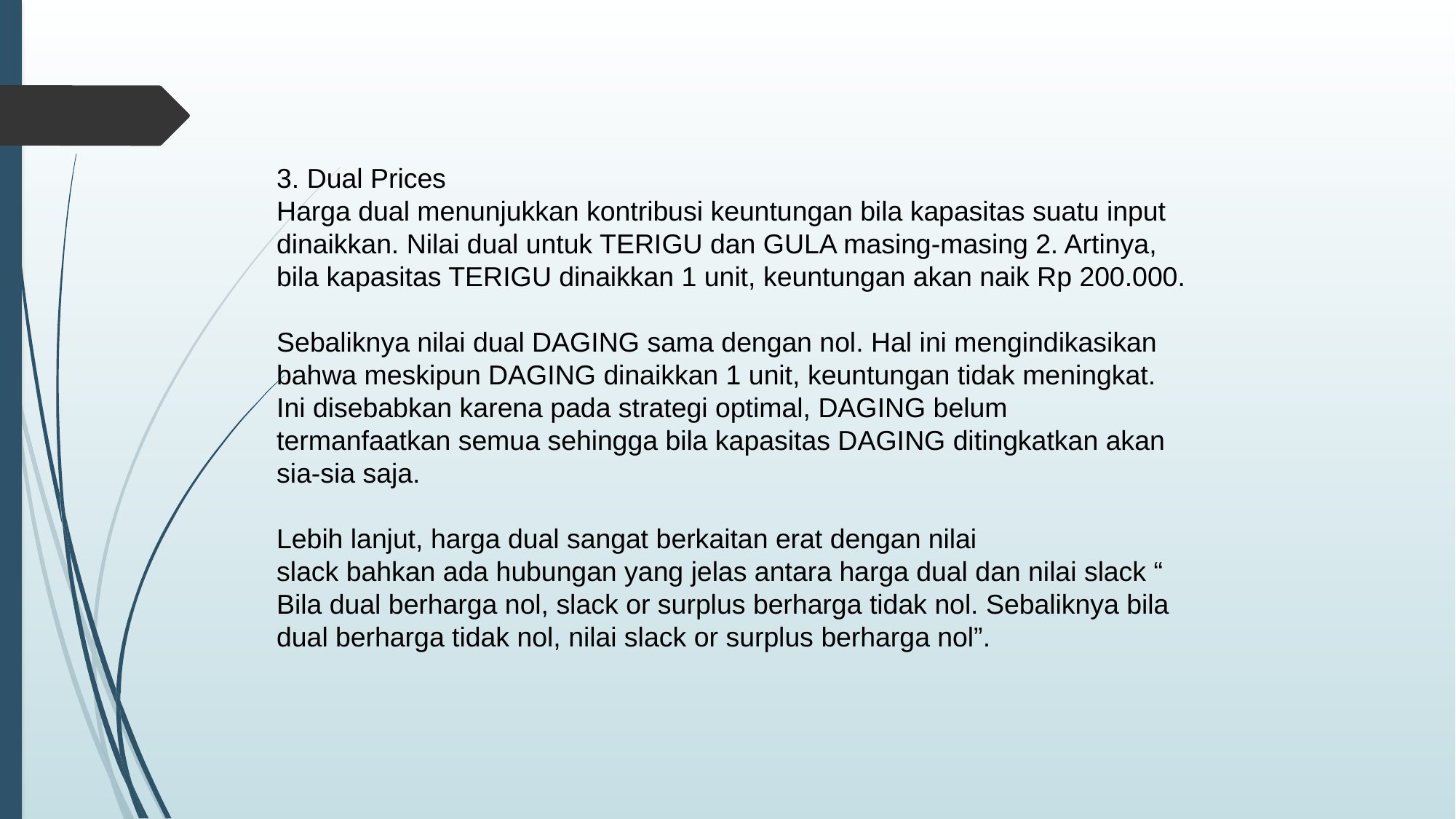

3. Dual Prices
Harga dual menunjukkan kontribusi keuntungan bila kapasitas suatu input
dinaikkan. Nilai dual untuk TERIGU dan GULA masing-masing 2. Artinya,
bila kapasitas TERIGU dinaikkan 1 unit, keuntungan akan naik Rp 200.000.

Sebaliknya nilai dual DAGING sama dengan nol. Hal ini mengindikasikan
bahwa meskipun DAGING dinaikkan 1 unit, keuntungan tidak meningkat.
Ini disebabkan karena pada strategi optimal, DAGING belum
termanfaatkan semua sehingga bila kapasitas DAGING ditingkatkan akan
sia-sia saja.

Lebih lanjut, harga dual sangat berkaitan erat dengan nilai
slack bahkan ada hubungan yang jelas antara harga dual dan nilai slack “
Bila dual berharga nol, slack or surplus berharga tidak nol. Sebaliknya bila
dual berharga tidak nol, nilai slack or surplus berharga nol”.